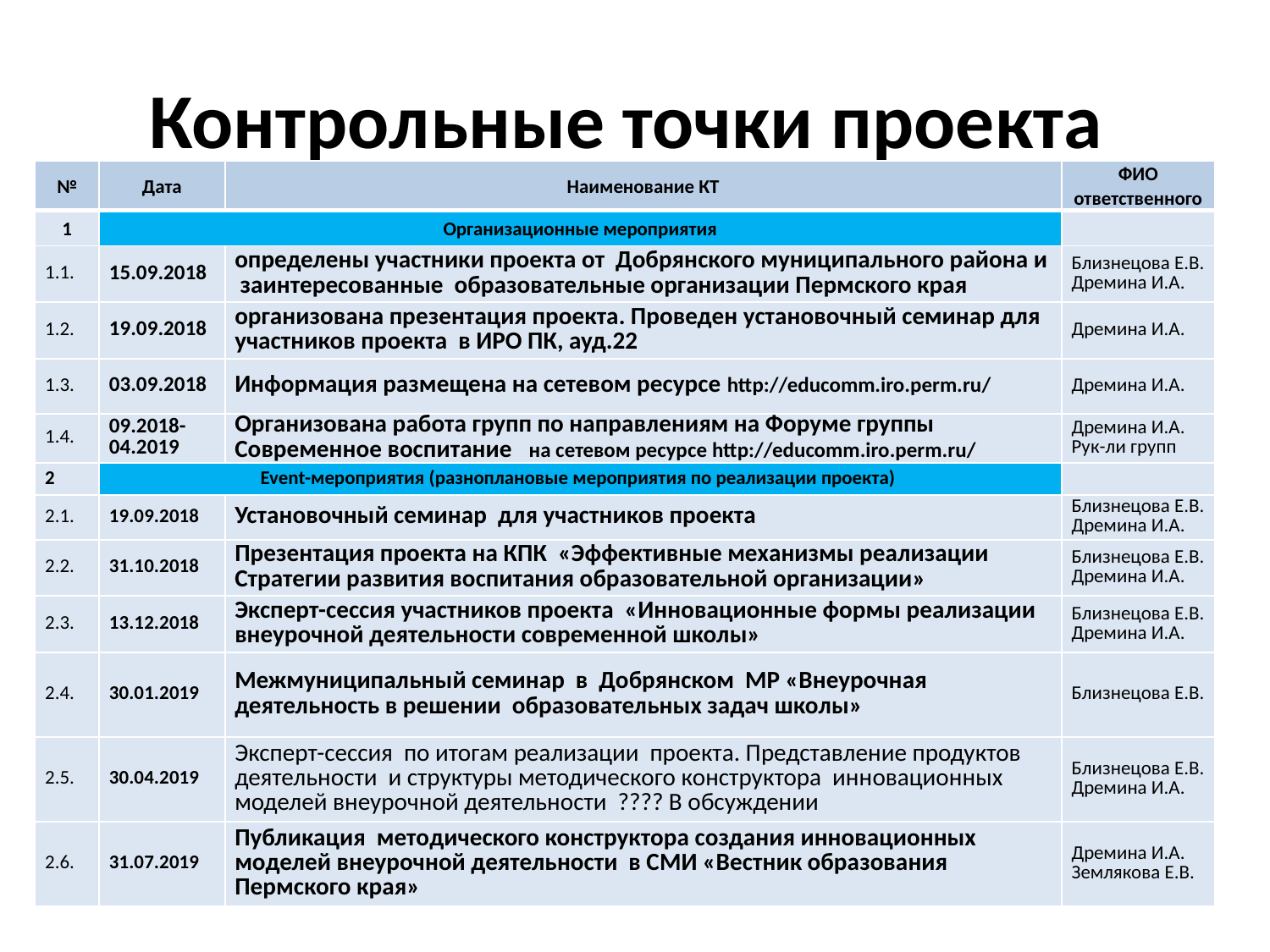

# Контрольные точки проекта
| № | Дата | Наименование КТ | ФИО ответственного |
| --- | --- | --- | --- |
| 1 | Организационные мероприятия |  |  |
| 1.1. | 15.09.2018 | определены участники проекта от Добрянского муниципального района и заинтересованные образовательные организации Пермского края | Близнецова Е.В. Дремина И.А. |
| 1.2. | 19.09.2018 | организована презентация проекта. Проведен установочный семинар для участников проекта в ИРО ПК, ауд.22 | Дремина И.А. |
| 1.3. | 03.09.2018 | Информация размещена на сетевом ресурсе http://educomm.iro.perm.ru/ | Дремина И.А. |
| 1.4. | 09.2018-04.2019 | Организована работа групп по направлениям на Форуме группы Современное воспитание на сетевом ресурсе http://educomm.iro.perm.ru/ | Дремина И.А. Рук-ли групп |
| 2 | Event-мероприятия (разноплановые мероприятия по реализации проекта) |  |  |
| 2.1. | 19.09.2018 | Установочный семинар для участников проекта | Близнецова Е.В. Дремина И.А. |
| 2.2. | 31.10.2018 | Презентация проекта на КПК «Эффективные механизмы реализации Стратегии развития воспитания образовательной организации» | Близнецова Е.В. Дремина И.А. |
| 2.3. | 13.12.2018 | Эксперт-сессия участников проекта «Инновационные формы реализации внеурочной деятельности современной школы» | Близнецова Е.В. Дремина И.А. |
| 2.4. | 30.01.2019 | Межмуниципальный семинар в Добрянском МР «Внеурочная деятельность в решении образовательных задач школы» | Близнецова Е.В. |
| 2.5. | 30.04.2019 | Эксперт-сессия по итогам реализации проекта. Представление продуктов деятельности и структуры методического конструктора инновационных моделей внеурочной деятельности ???? В обсуждении | Близнецова Е.В. Дремина И.А. |
| 2.6. | 31.07.2019 | Публикация методического конструктора создания инновационных моделей внеурочной деятельности в СМИ «Вестник образования Пермского края» | Дремина И.А. Землякова Е.В. |